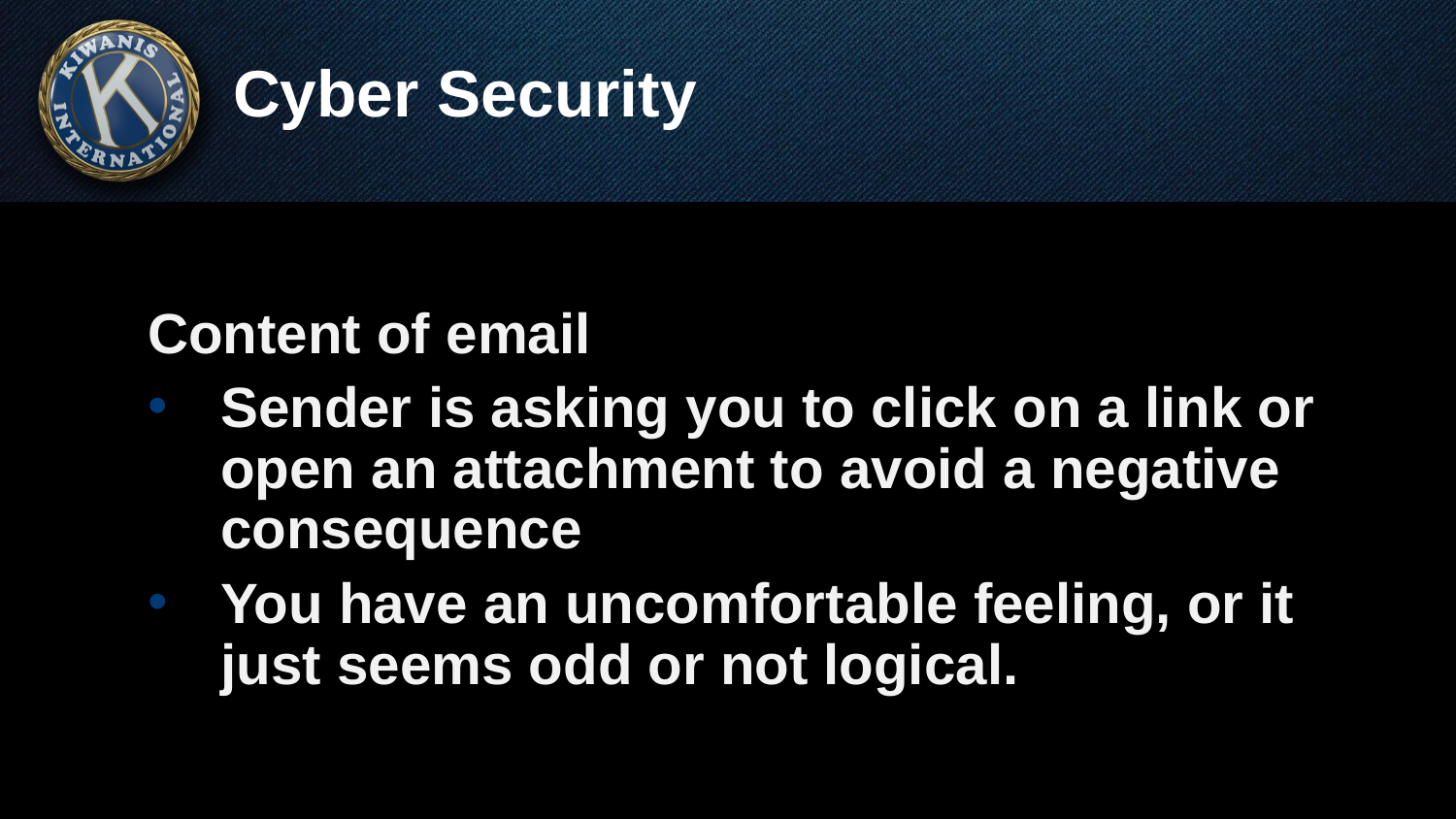

# Cyber Security

Content of email
Sender is asking you to click on a link or open an attachment to avoid a negative consequence
You have an uncomfortable feeling, or it just seems odd or not logical.